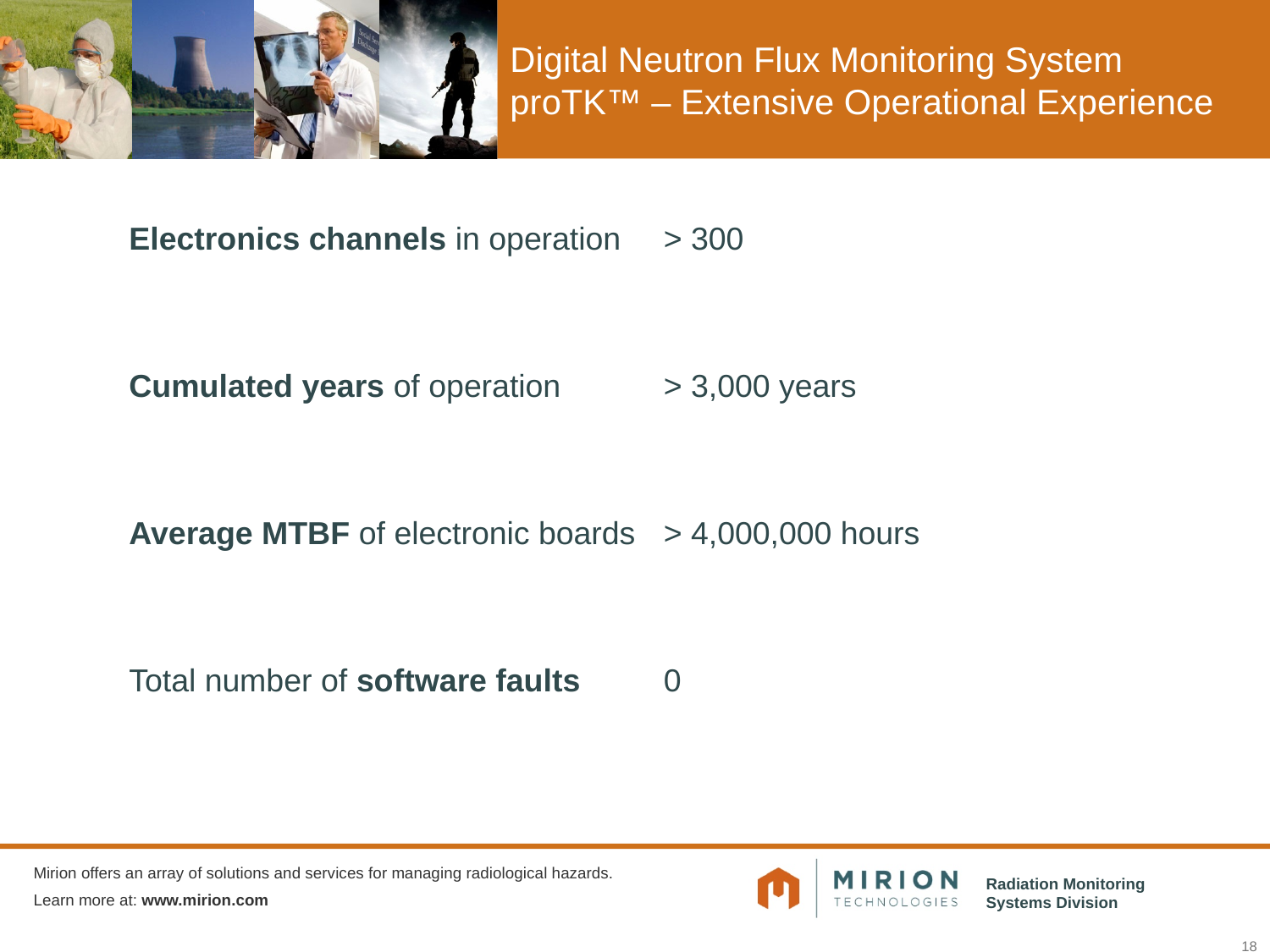

# Digital Neutron Flux Monitoring System proTK™ – Extensive Operational Experience
| Electronics channels in operation | > 300 |
| --- | --- |
| Cumulated years of operation | > 3,000 years |
| Average MTBF of electronic boards | > 4,000,000 hours |
| Total number of software faults | 0 |
18